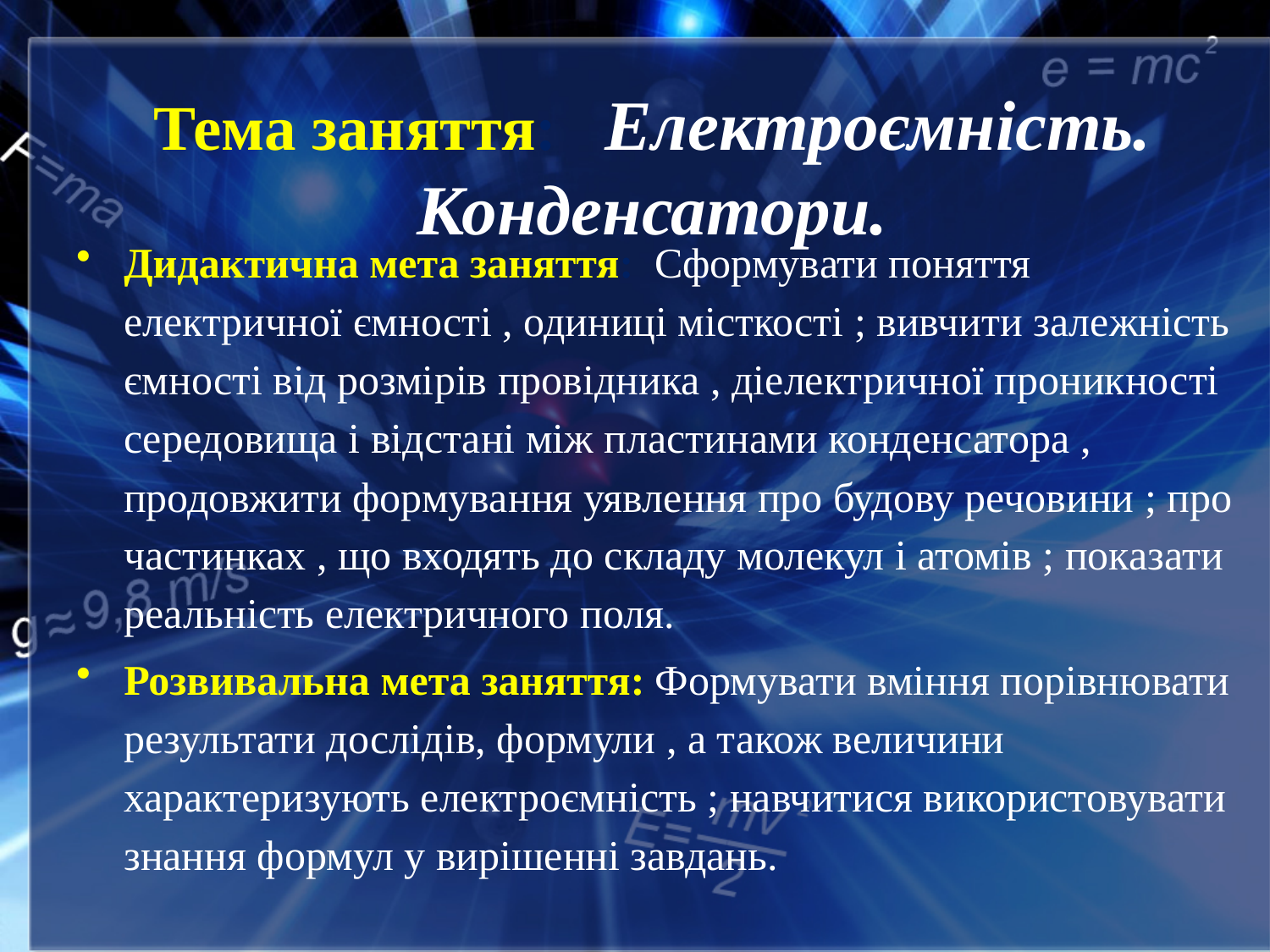

# Тема заняття:   Електроємність. Конденсатори.
Дидактична мета заняття:  Сформувати поняття електричної ємності , одиниці місткості ; вивчити залежність ємності від розмірів провідника , діелектричної проникності середовища і відстані між пластинами конденсатора , продовжити формування уявлення про будову речовини ; про частинках , що входять до складу молекул і атомів ; показати реальність електричного поля.
Розвивальна мета заняття: Формувати вміння порівнювати результати дослідів, формули , а також величини характеризують електроємність ; навчитися використовувати знання формул у вирішенні завдань.